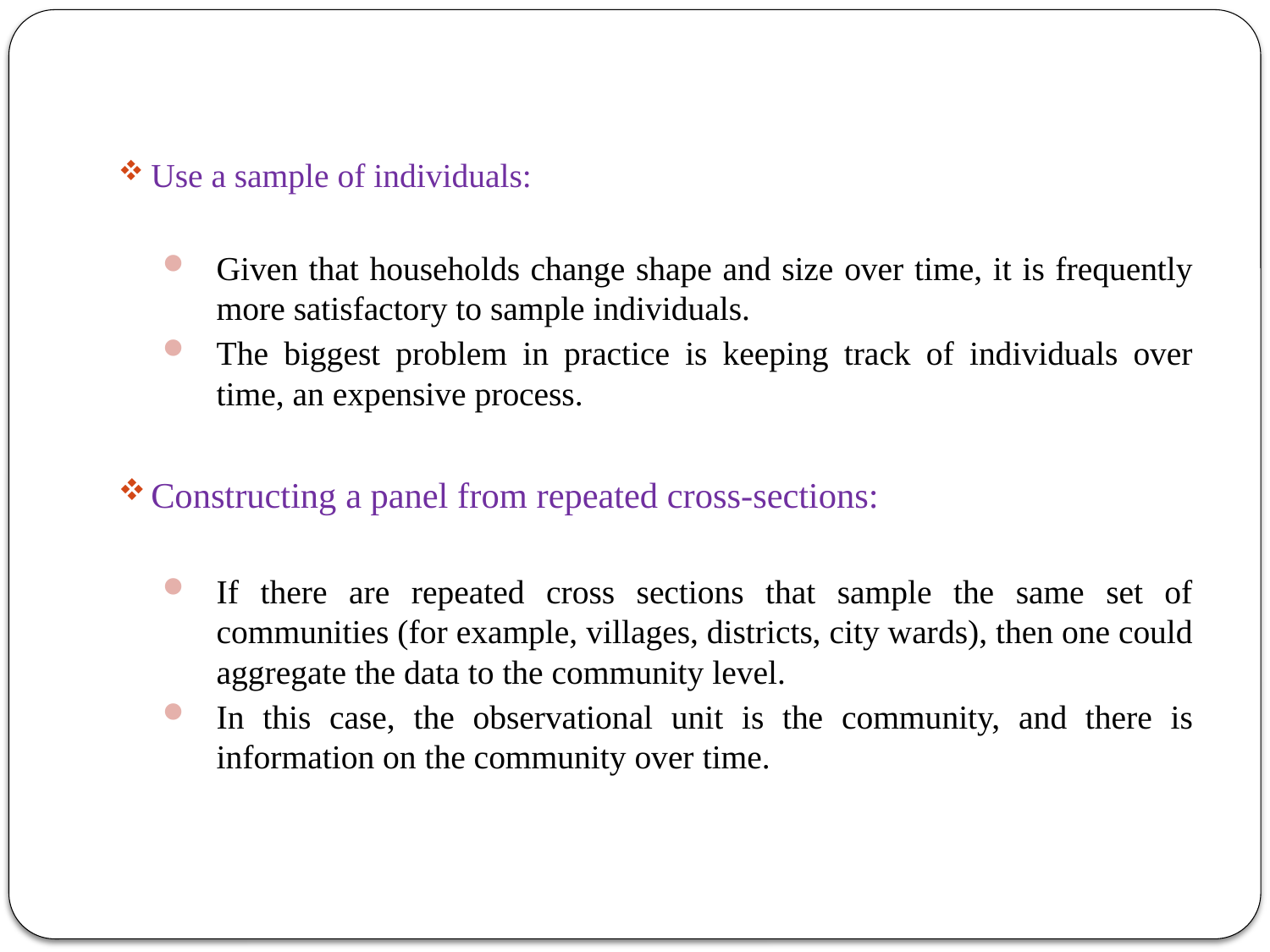

Use a sample of individuals:

Given that households change shape and size over time, it is frequently more satisfactory to sample individuals.
The biggest problem in practice is keeping track of individuals over time, an expensive process.

Constructing a panel from repeated cross-sections:

If there are repeated cross sections that sample the same set of communities (for example, villages, districts, city wards), then one could aggregate the data to the community level.
In this case, the observational unit is the community, and there is information on the community over time.